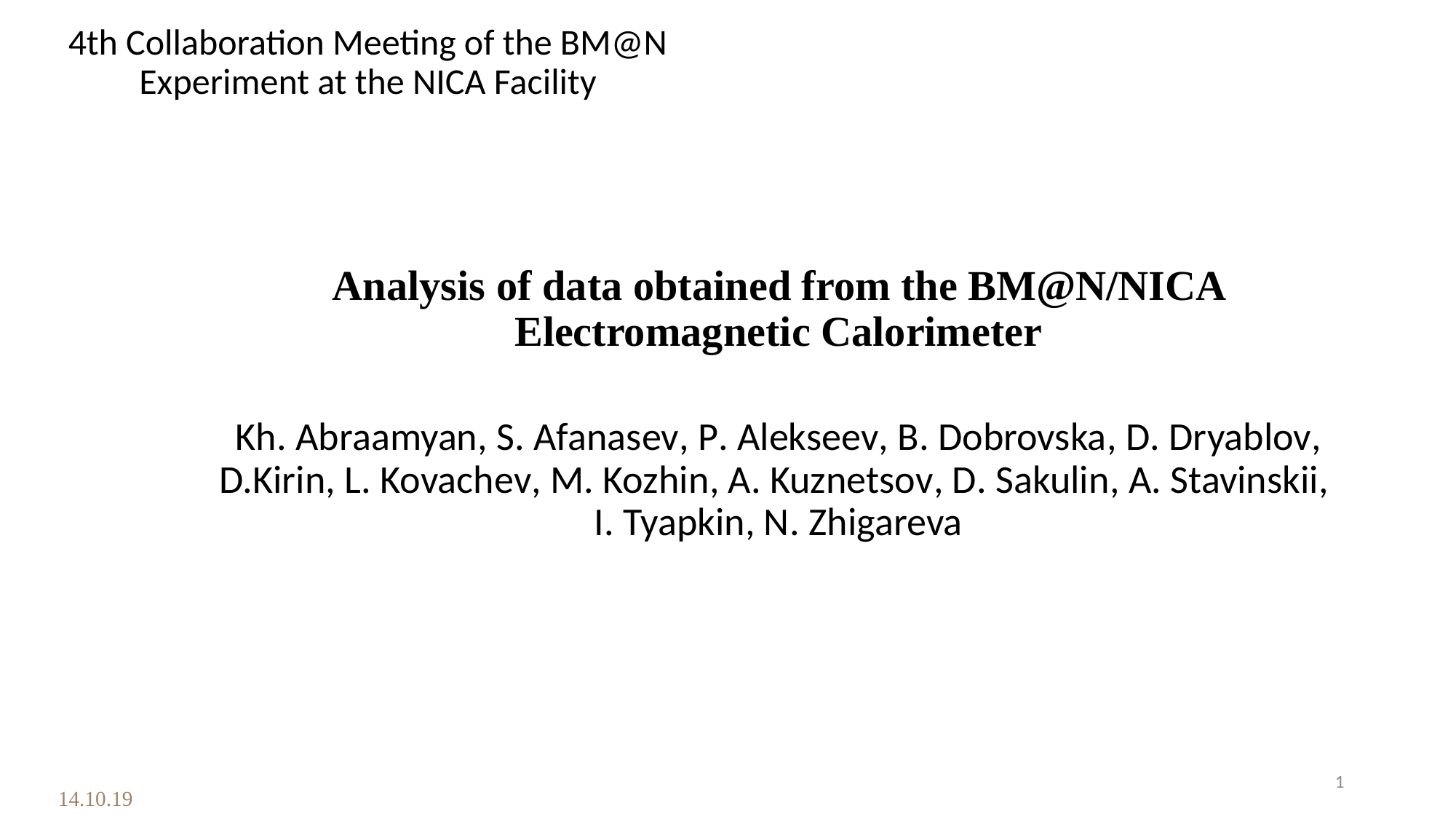

# 4th Collaboration Meeting of the BM@N Experiment at the NICA Facility
Analysis of data obtained from the BM@N/NICA Electromagnetic Calorimeter

Kh. Abraamyan, S. Afanasev, P. Alekseev, B. Dobrovska, D. Dryablov, D.Kirin, L. Kovachev, M. Kozhin, A. Kuznetsov, D. Sakulin, A. Stavinskii,
I. Tyapkin, N. Zhigareva

1
         14.10.19